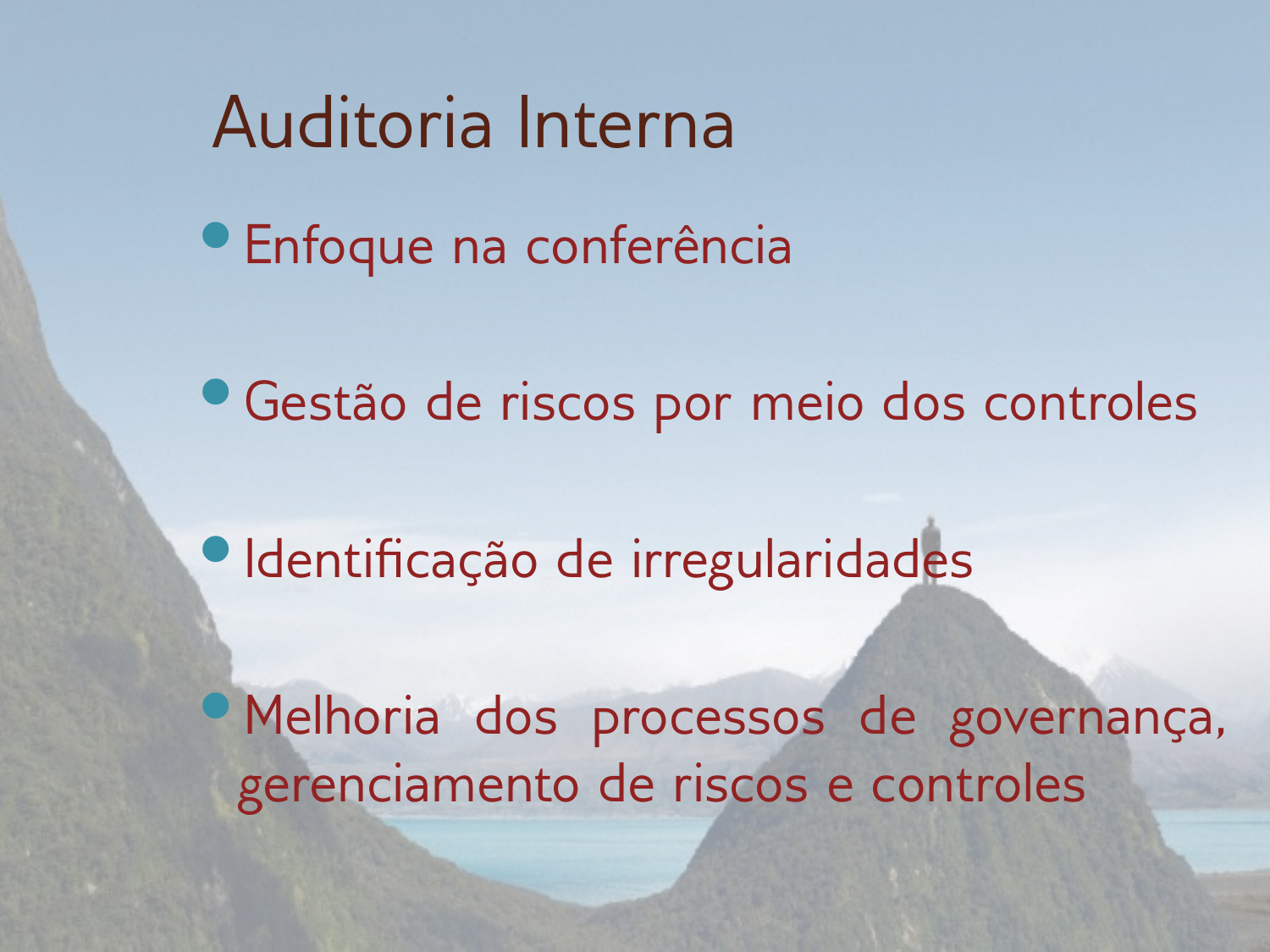

# Auditoria Interna
Enfoque na conferência

Gestão de riscos por meio dos controles

Identificação de irregularidades

Melhoria dos processos de governança, gerenciamento de riscos e controles